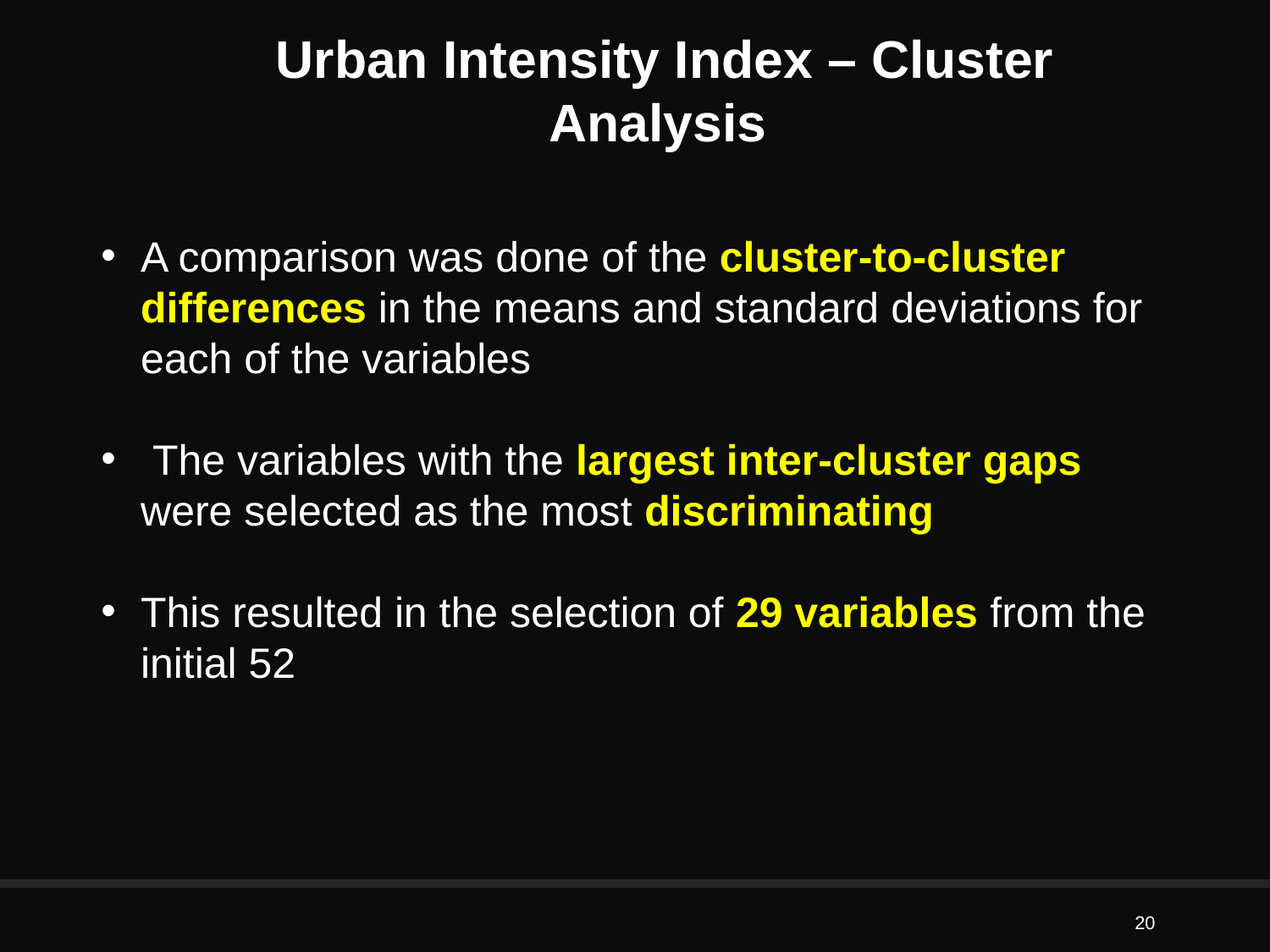

Urban Intensity Index – Cluster Analysis
A comparison was done of the cluster-to-cluster differences in the means and standard deviations for each of the variables

 The variables with the largest inter-cluster gaps were selected as the most discriminating

This resulted in the selection of 29 variables from the initial 52
20